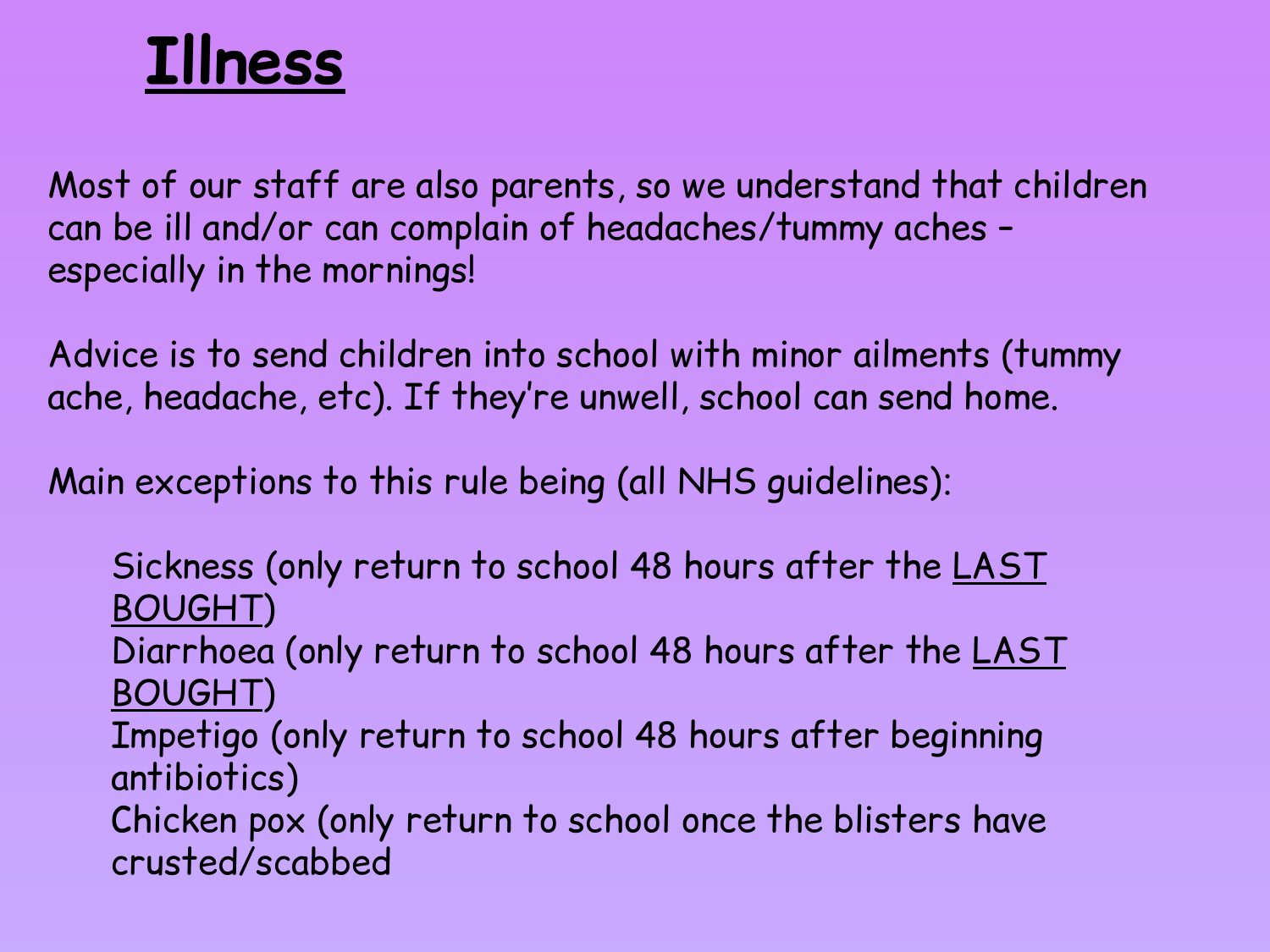

# Illness
Most of our staff are also parents, so we understand that children can be ill and/or can complain of headaches/tummy aches – especially in the mornings!

Advice is to send children into school with minor ailments (tummy ache, headache, etc). If they’re unwell, school can send home.

Main exceptions to this rule being (all NHS guidelines):

Sickness (only return to school 48 hours after the LAST BOUGHT)
Diarrhoea (only return to school 48 hours after the LAST BOUGHT)
Impetigo (only return to school 48 hours after beginning antibiotics)
Chicken pox (only return to school once the blisters have crusted/scabbed